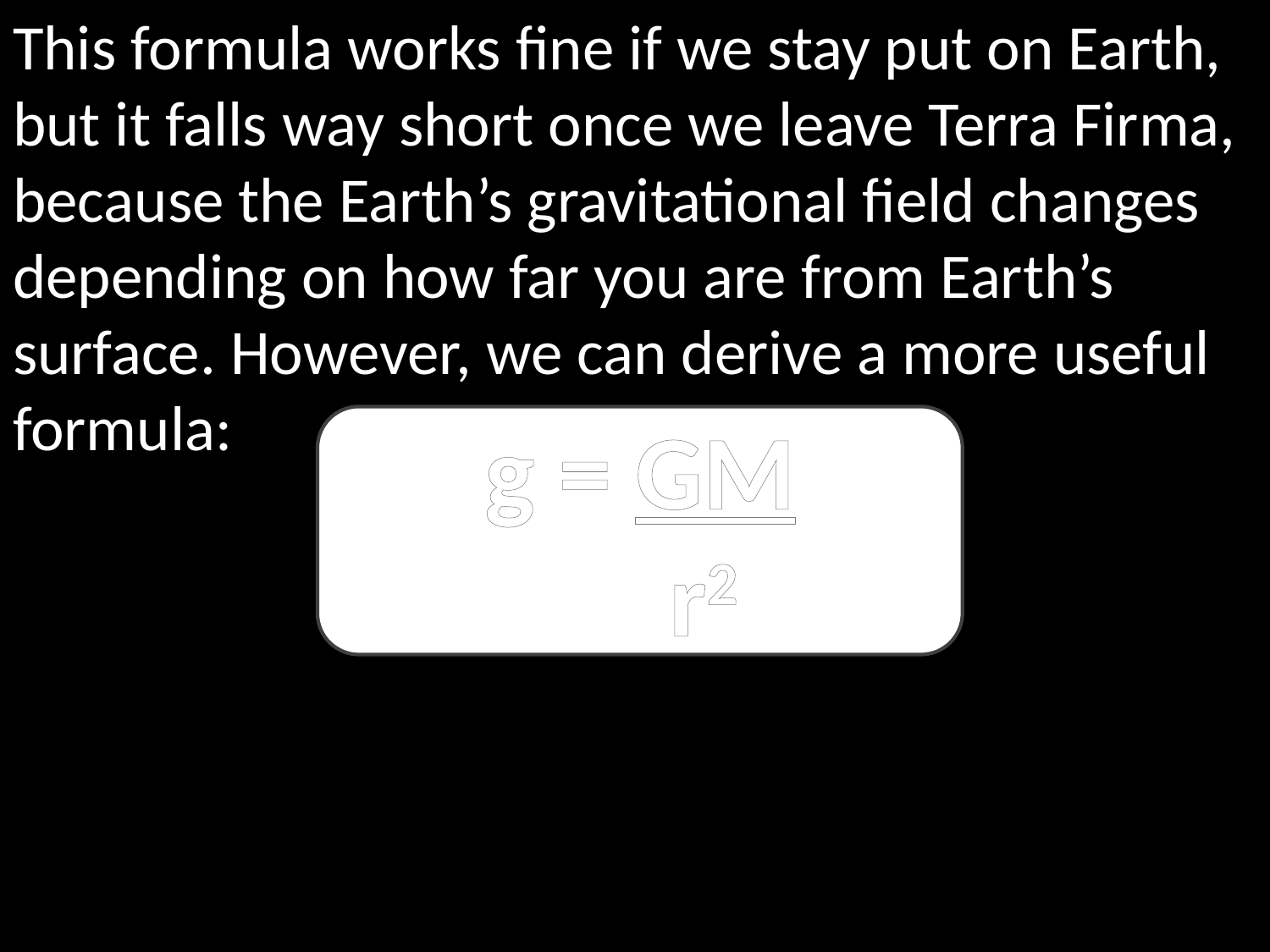

This formula works fine if we stay put on Earth, but it falls way short once we leave Terra Firma, because the Earth’s gravitational field changes depending on how far you are from Earth’s surface. However, we can derive a more useful formula:

g = GM
	r2